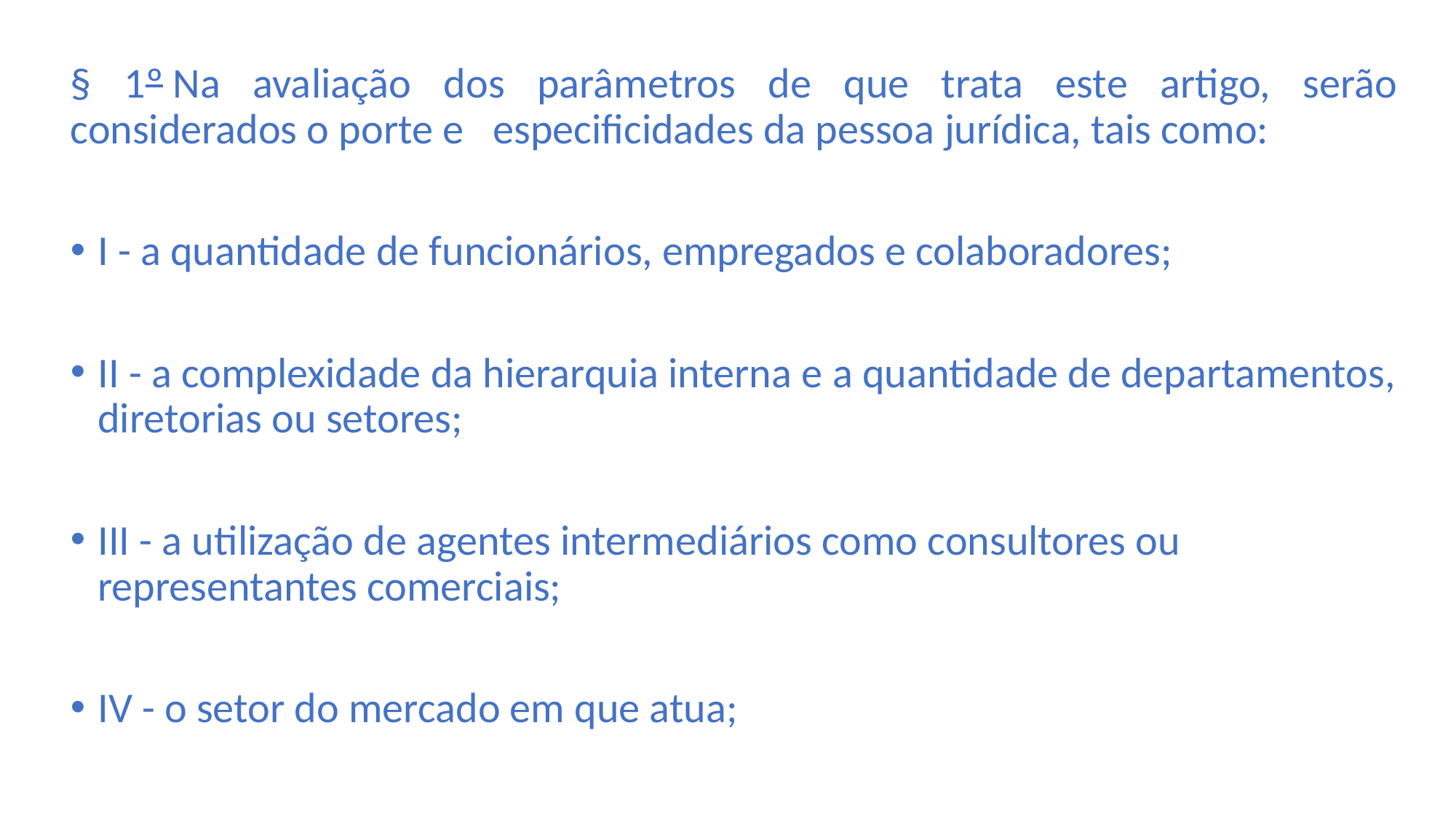

§ 1º Na avaliação dos parâmetros de que trata este artigo, serão considerados o porte e   especificidades da pessoa jurídica, tais como:

I - a quantidade de funcionários, empregados e colaboradores;

II - a complexidade da hierarquia interna e a quantidade de departamentos, diretorias ou setores;

III - a utilização de agentes intermediários como consultores ou representantes comerciais;

IV - o setor do mercado em que atua;